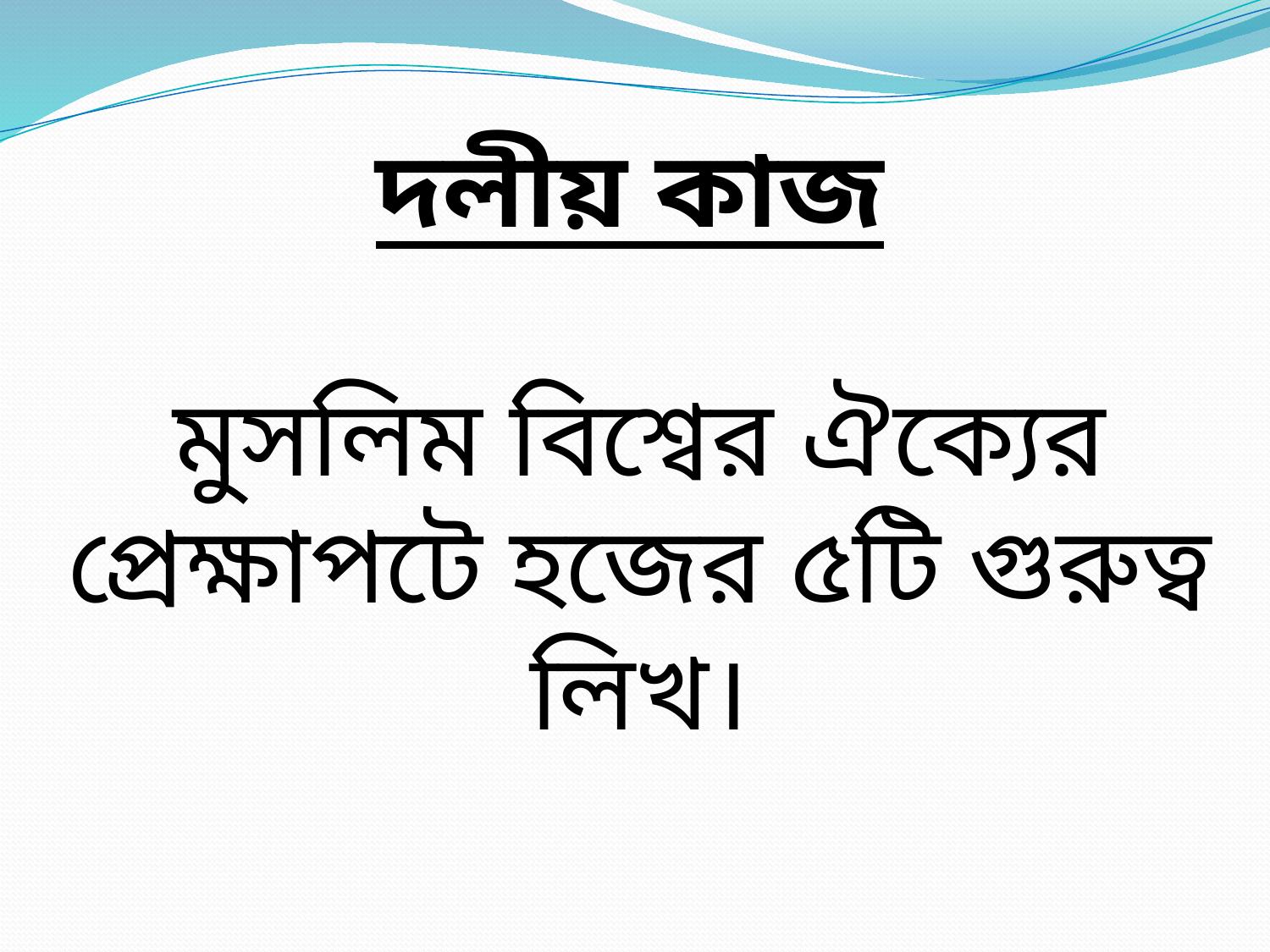

দলীয় কাজ
মুসলিম বিশ্বের ঐক্যের প্রেক্ষাপটে হজের ৫টি গুরুত্ব লিখ।